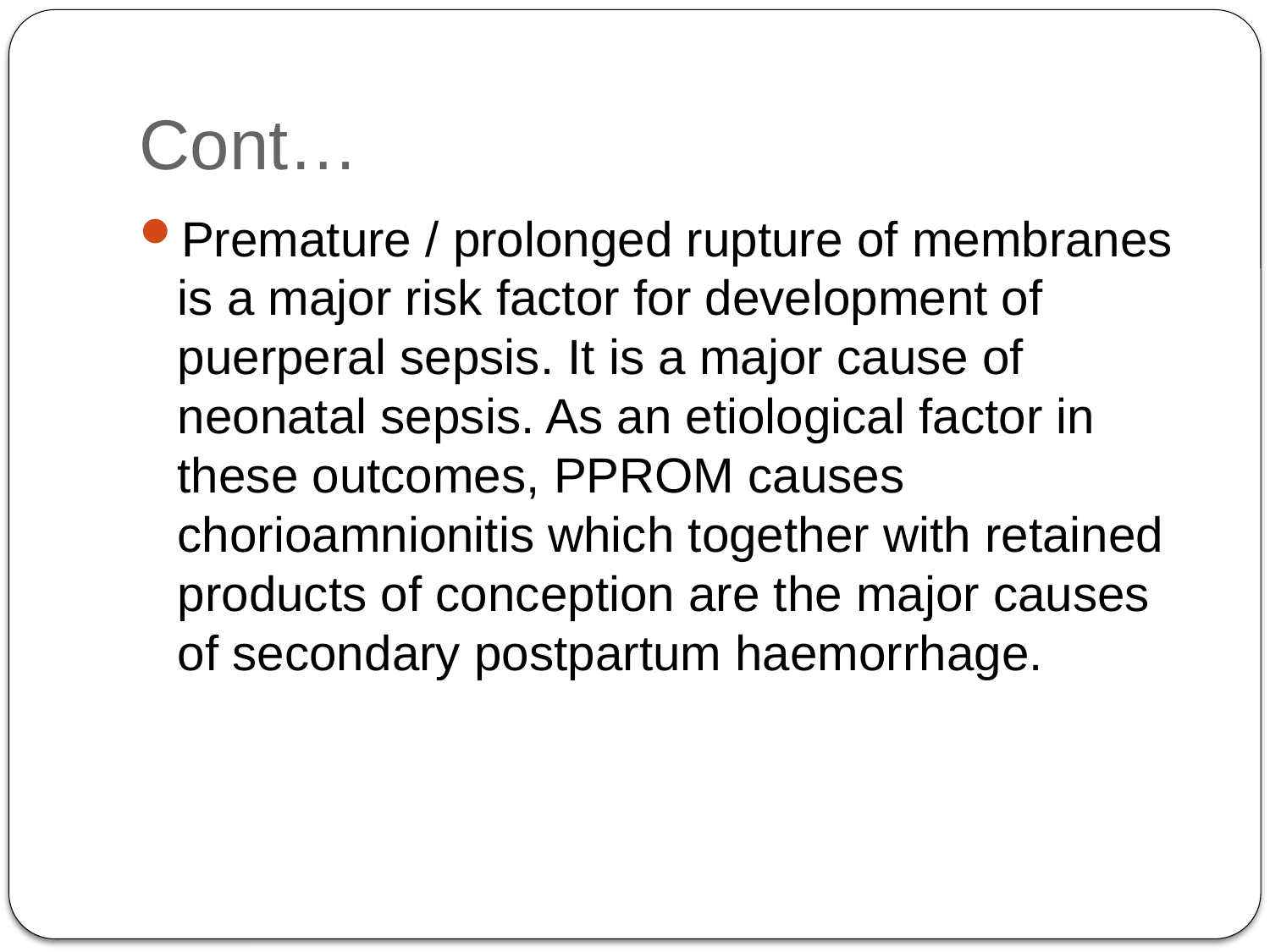

# Cont…
Premature / prolonged rupture of membranes is a major risk factor for development of puerperal sepsis. It is a major cause of neonatal sepsis. As an etiological factor in these outcomes, PPROM causes chorioamnionitis which together with retained products of conception are the major causes of secondary postpartum haemorrhage.